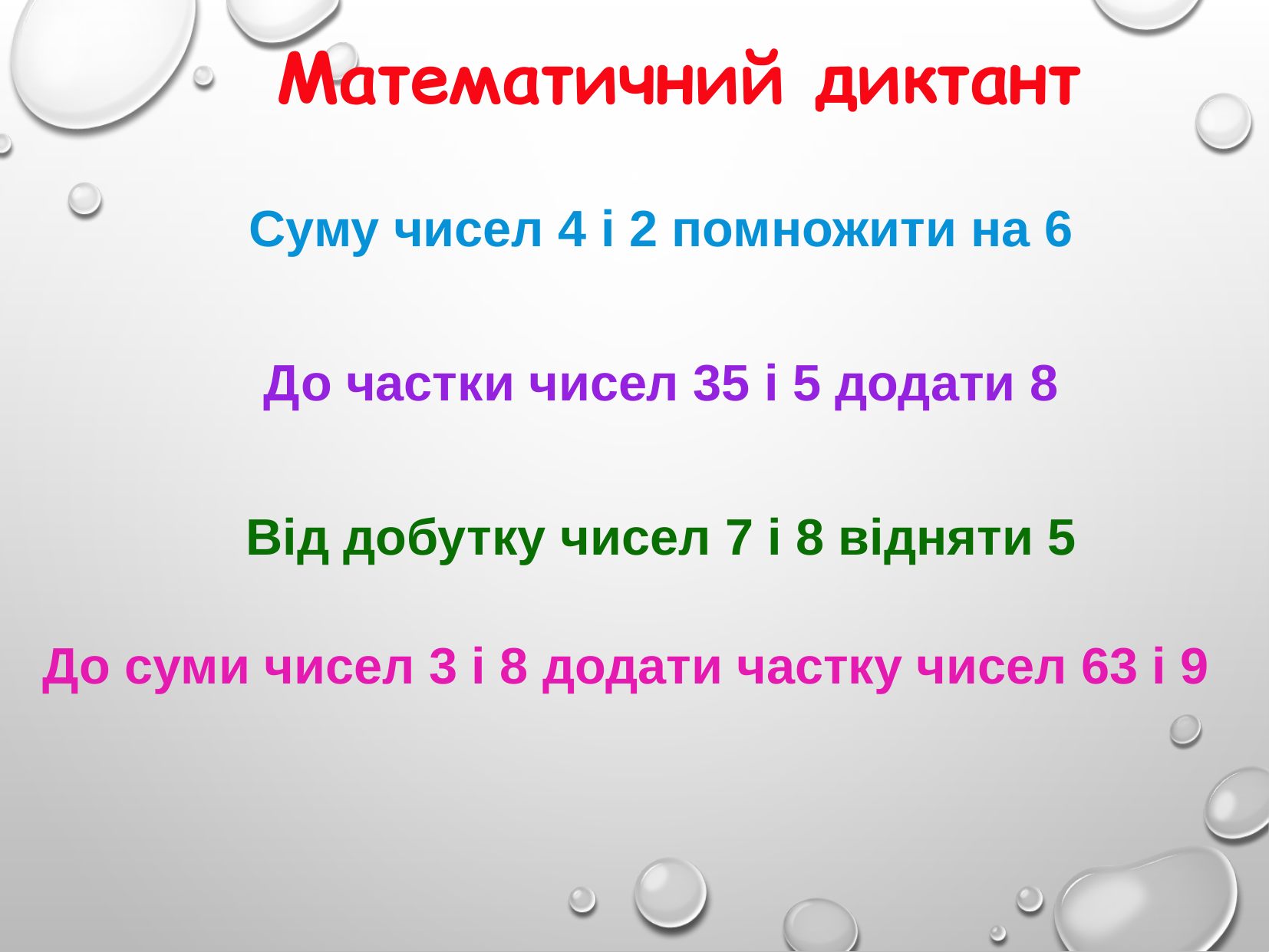

Математичний диктант
Суму чисел 4 і 2 помножити на 6
До частки чисел 35 і 5 додати 8
Від добутку чисел 7 і 8 відняти 5
До суми чисел 3 і 8 додати частку чисел 63 і 9